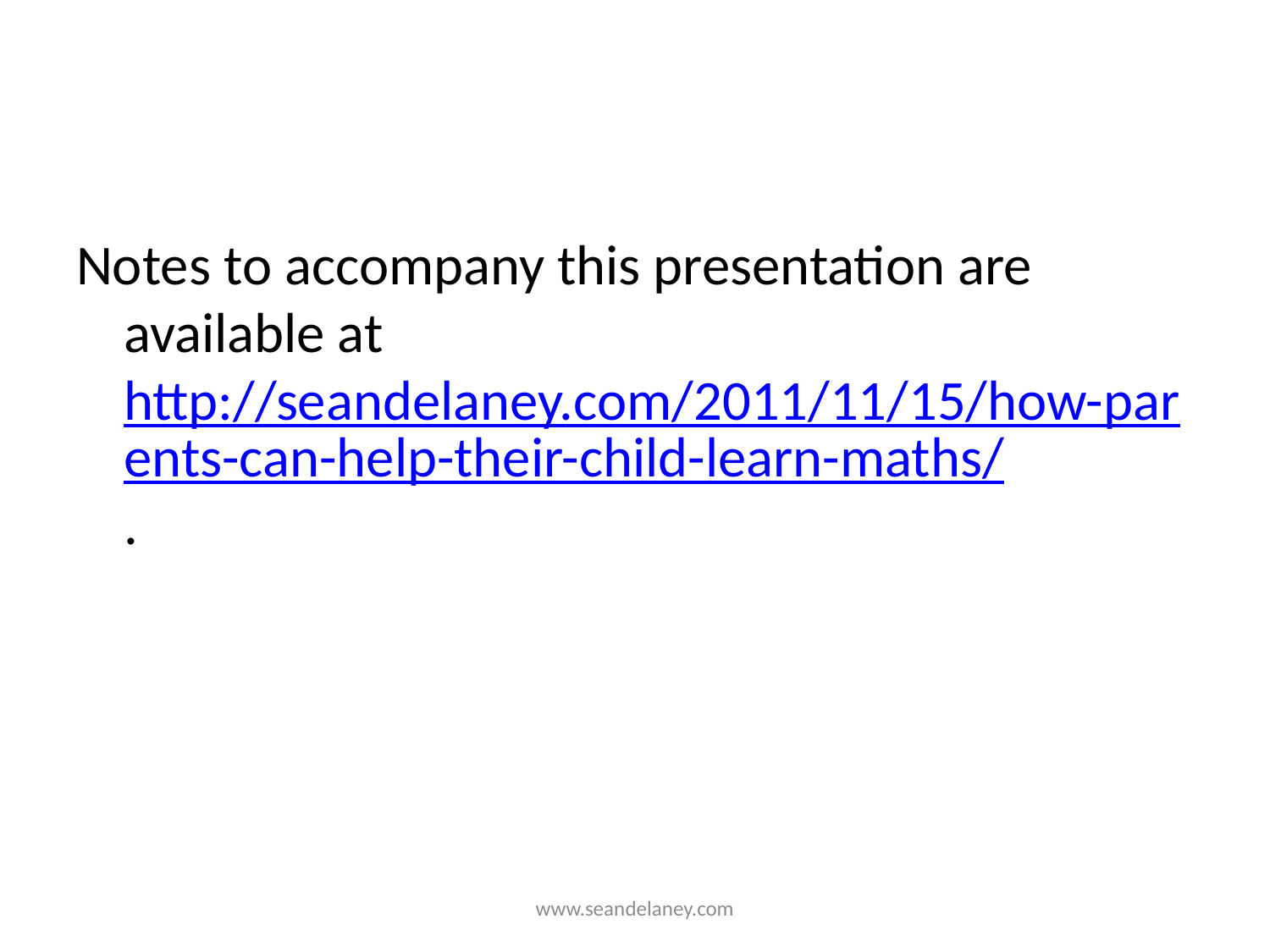

#
Notes to accompany this presentation are available at http://seandelaney.com/2011/11/15/how-parents-can-help-their-child-learn-maths/.

www.seandelaney.com